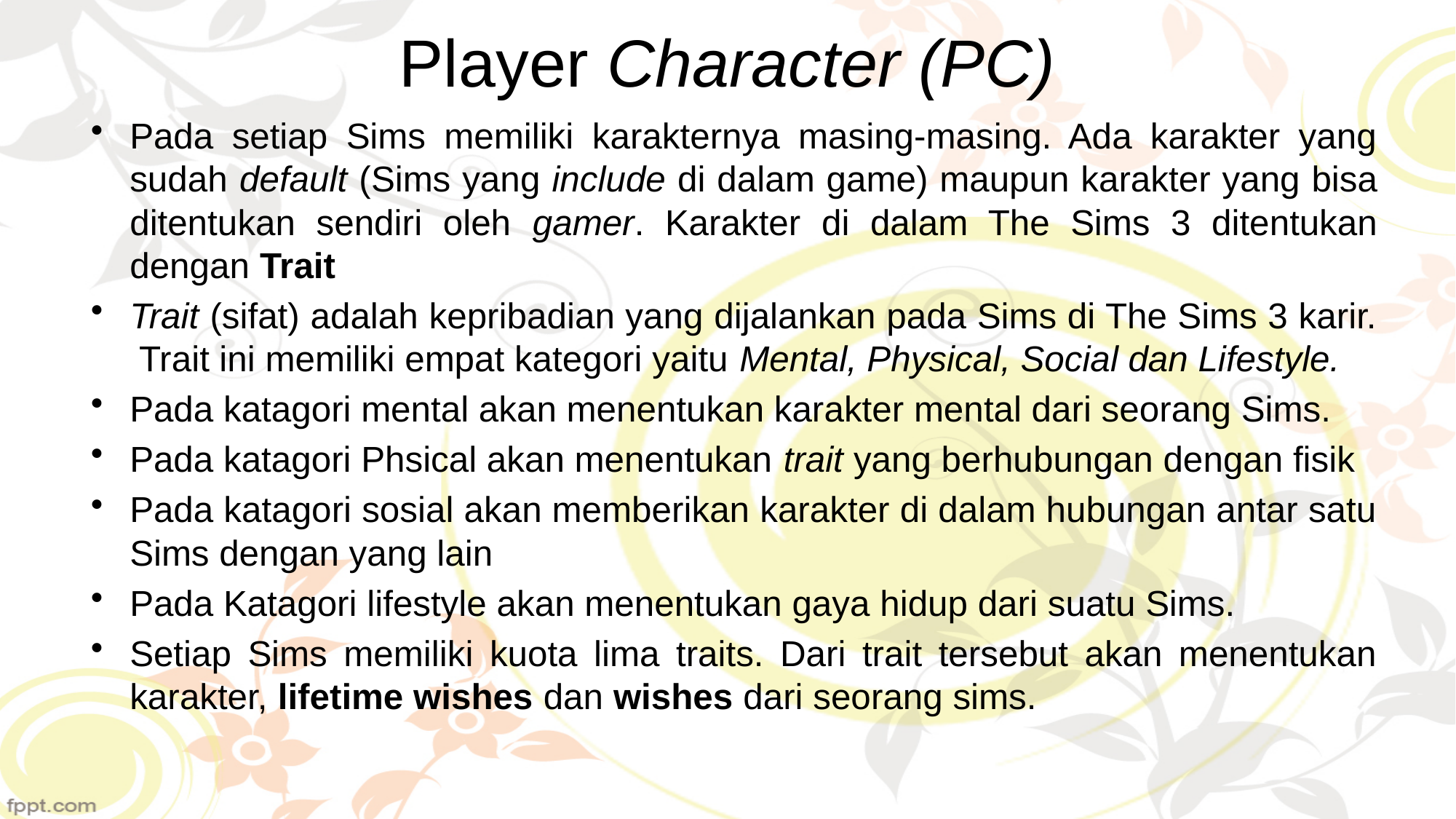

# Player Character (PC)
Pada setiap Sims memiliki karakternya masing-masing. Ada karakter yang sudah default (Sims yang include di dalam game) maupun karakter yang bisa ditentukan sendiri oleh gamer. Karakter di dalam The Sims 3 ditentukan dengan Trait
Trait (sifat) adalah kepribadian yang dijalankan pada Sims di The Sims 3 karir.  Trait ini memiliki empat kategori yaitu Mental, Physical, Social dan Lifestyle.
Pada katagori mental akan menentukan karakter mental dari seorang Sims.
Pada katagori Phsical akan menentukan trait yang berhubungan dengan fisik
Pada katagori sosial akan memberikan karakter di dalam hubungan antar satu Sims dengan yang lain
Pada Katagori lifestyle akan menentukan gaya hidup dari suatu Sims.
Setiap Sims memiliki kuota lima traits. Dari trait tersebut akan menentukan karakter, lifetime wishes dan wishes dari seorang sims.